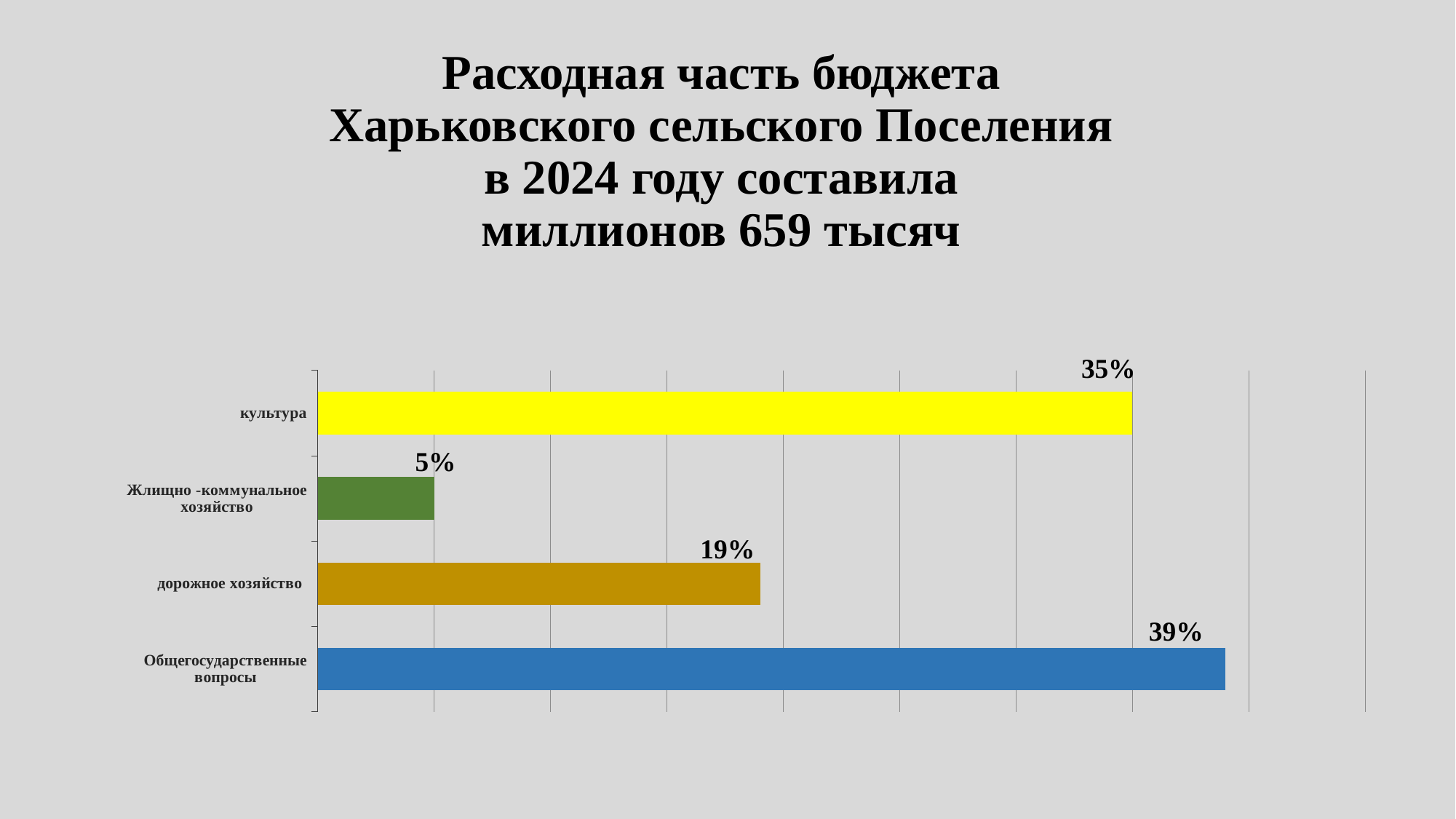

# Расходная часть бюджета Харьковского сельского Поселения в 2024 году составила миллионов 659 тысяч

### Chart

| Category | Бюджет |
|---|---|
| Общегосударственные вопросы | 39.0 |
| дорожное хозяйство  | 19.0 |
| Жлищно -коммунальное хозяйство | 5.0 |
| культура | 35.0 |
19%
39%